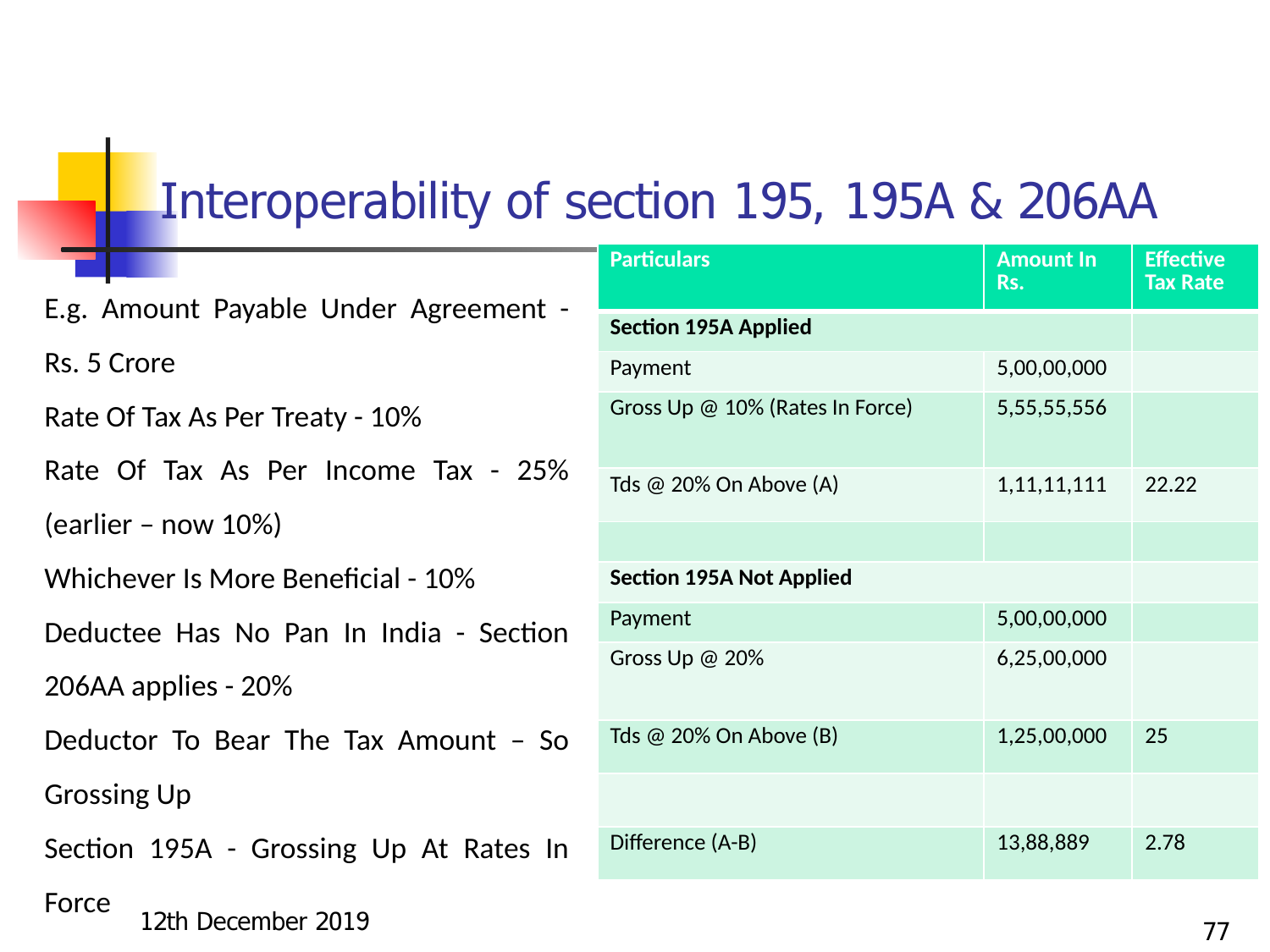

# Interoperability of section 195, 195A & 206AA
| Particulars | Amount In Rs. | Effective Tax Rate |
| --- | --- | --- |
| Section 195A Applied |  |  |
| Payment | 5,00,00,000 |  |
| Gross Up @ 10% (Rates In Force) | 5,55,55,556 |  |
| Tds @ 20% On Above (A) | 1,11,11,111 | 22.22 |
|  |  |  |
| Section 195A Not Applied |  |  |
| Payment | 5,00,00,000 |  |
| Gross Up @ 20% | 6,25,00,000 |  |
| Tds @ 20% On Above (B) | 1,25,00,000 | 25 |
|  |  |  |
| Difference (A-B) | 13,88,889 | 2.78 |
E.g. Amount Payable Under Agreement - Rs. 5 Crore
Rate Of Tax As Per Treaty - 10%
Rate Of Tax As Per Income Tax - 25% (earlier – now 10%)
Whichever Is More Beneficial - 10%
Deductee Has No Pan In India - Section 206AA applies - 20%
Deductor To Bear The Tax Amount – So Grossing Up
Section 195A - Grossing Up At Rates In Force
12th December 2019
77